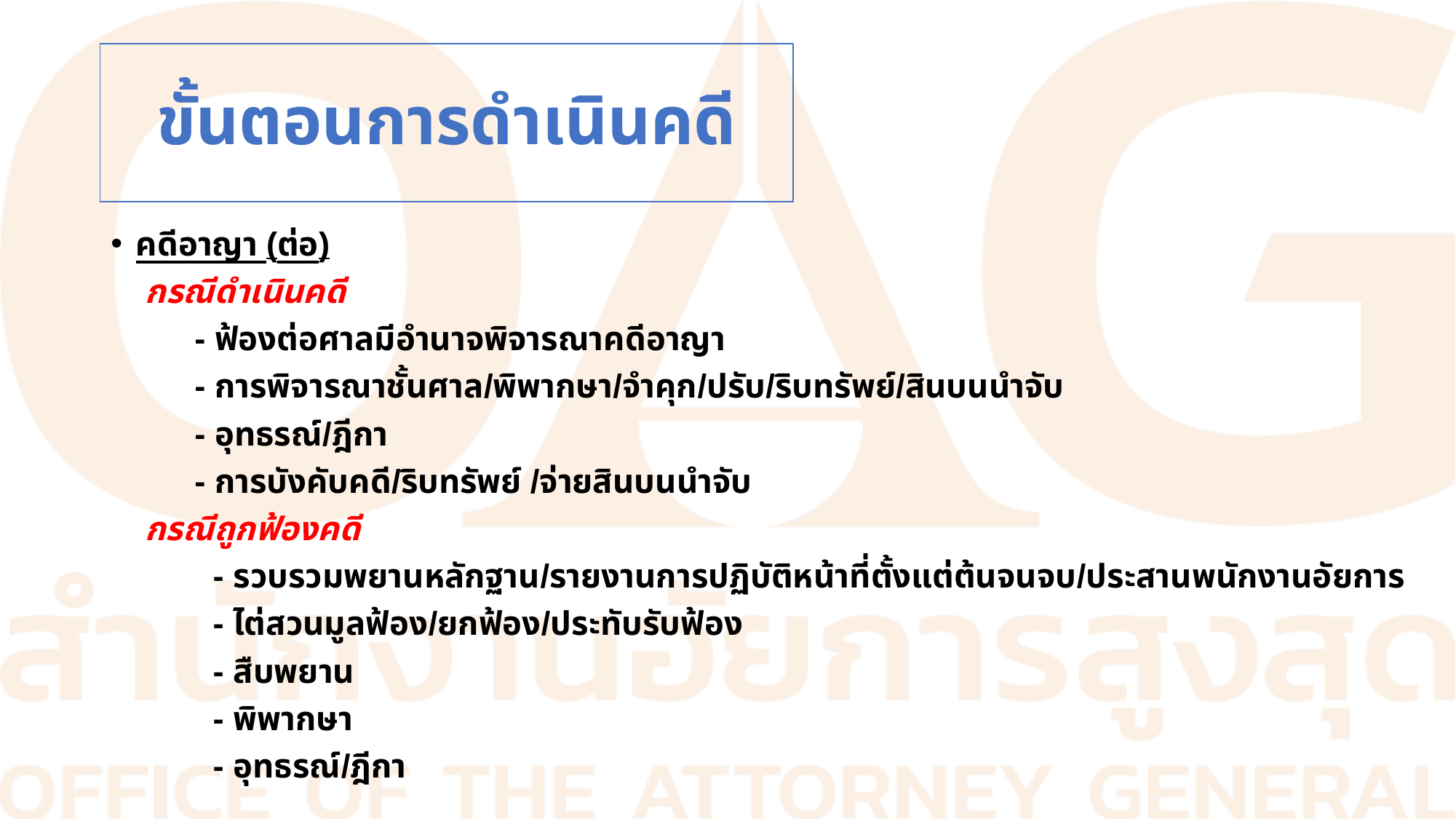

# ขั้นตอนการดำเนินคดี
คดีอาญา (ต่อ)
    กรณีดำเนินคดี
         - ฟ้องต่อศาลมีอำนาจพิจารณาคดีอาญา
         - การพิจารณาชั้นศาล/พิพากษา/จำคุก/ปรับ/ริบทรัพย์/สินบนนำจับ
         - อุทธรณ์/ฎีกา
         - การบังคับคดี/ริบทรัพย์ /จ่ายสินบนนำจับ
    กรณีถูกฟ้องคดี
           - รวบรวมพยานหลักฐาน/รายงานการปฏิบัติหน้าที่ตั้งแต่ต้นจนจบ/ประสานพนักงานอัยการ
           - ไต่สวนมูลฟ้อง/ยกฟ้อง/ประทับรับฟ้อง
           - สืบพยาน
           - พิพากษา
           - อุทธรณ์/ฎีกา